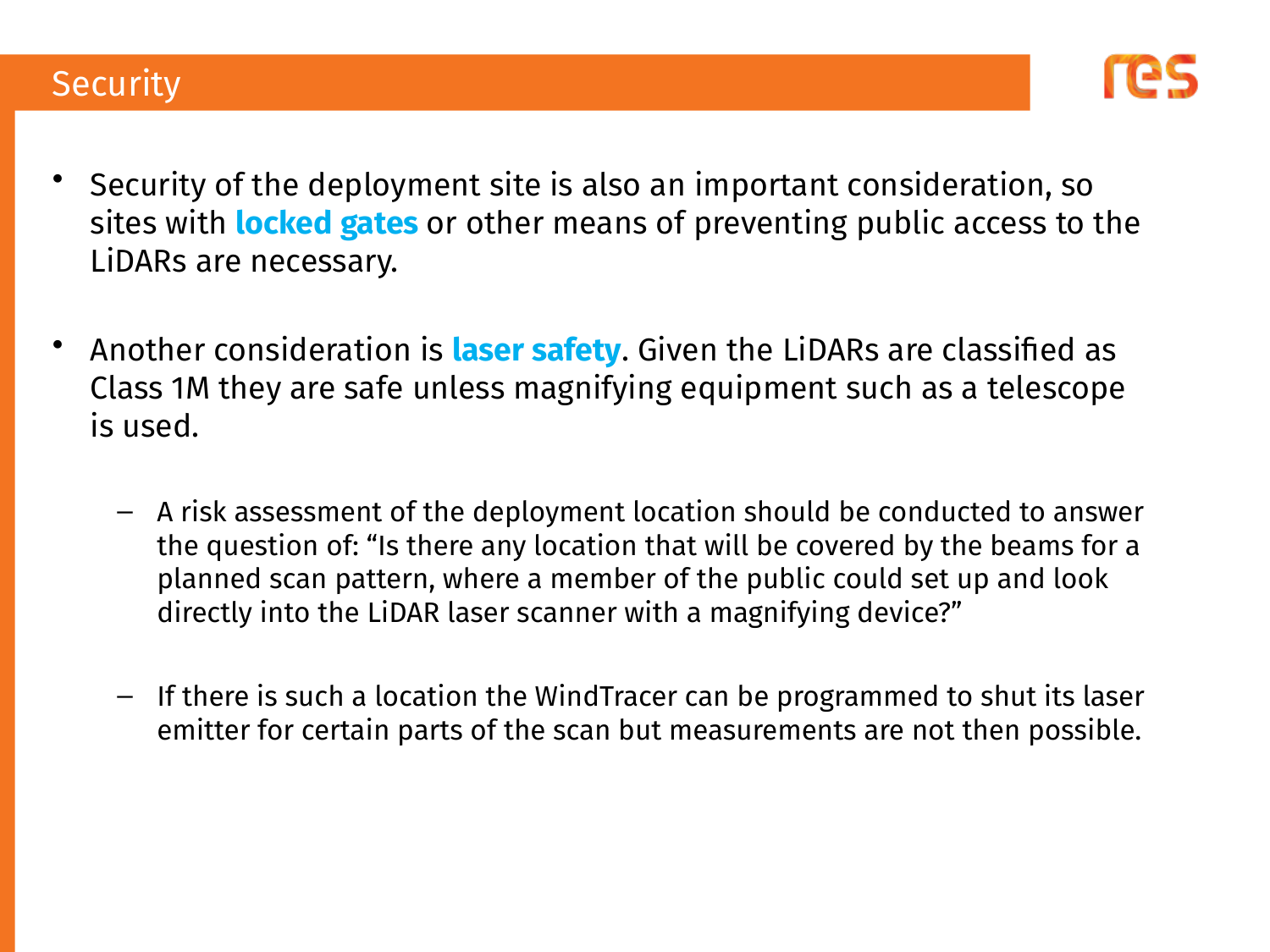

# Security
Security of the deployment site is also an important consideration, so sites with locked gates or other means of preventing public access to the LiDARs are necessary.

Another consideration is laser safety. Given the LiDARs are classified as Class 1M they are safe unless magnifying equipment such as a telescope is used.

A risk assessment of the deployment location should be conducted to answer the question of: “Is there any location that will be covered by the beams for a planned scan pattern, where a member of the public could set up and look directly into the LiDAR laser scanner with a magnifying device?”

If there is such a location the WindTracer can be programmed to shut its laser emitter for certain parts of the scan but measurements are not then possible.